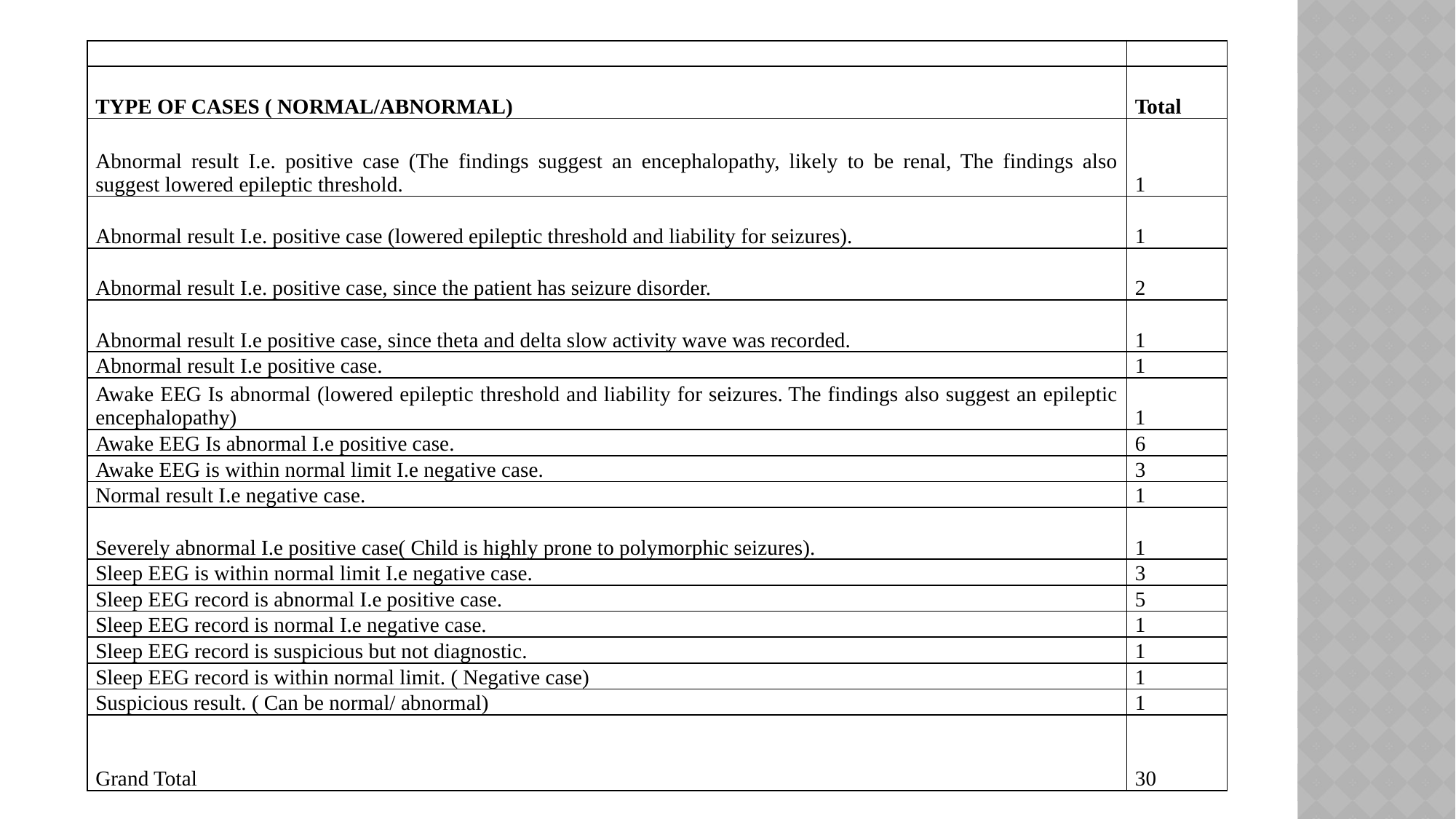

|  |  |
| --- | --- |
| TYPE OF CASES ( NORMAL/ABNORMAL) | Total |
| Abnormal result I.e. positive case (The findings suggest an encephalopathy, likely to be renal, The findings also suggest lowered epileptic threshold. | 1 |
| Abnormal result I.e. positive case (lowered epileptic threshold and liability for seizures). | 1 |
| Abnormal result I.e. positive case, since the patient has seizure disorder. | 2 |
| Abnormal result I.e positive case, since theta and delta slow activity wave was recorded. | 1 |
| Abnormal result I.e positive case. | 1 |
| Awake EEG Is abnormal (lowered epileptic threshold and liability for seizures. The findings also suggest an epileptic encephalopathy) | 1 |
| Awake EEG Is abnormal I.e positive case. | 6 |
| Awake EEG is within normal limit I.e negative case. | 3 |
| Normal result I.e negative case. | 1 |
| Severely abnormal I.e positive case( Child is highly prone to polymorphic seizures). | 1 |
| Sleep EEG is within normal limit I.e negative case. | 3 |
| Sleep EEG record is abnormal I.e positive case. | 5 |
| Sleep EEG record is normal I.e negative case. | 1 |
| Sleep EEG record is suspicious but not diagnostic. | 1 |
| Sleep EEG record is within normal limit. ( Negative case) | 1 |
| Suspicious result. ( Can be normal/ abnormal) | 1 |
| Grand Total | 30 |